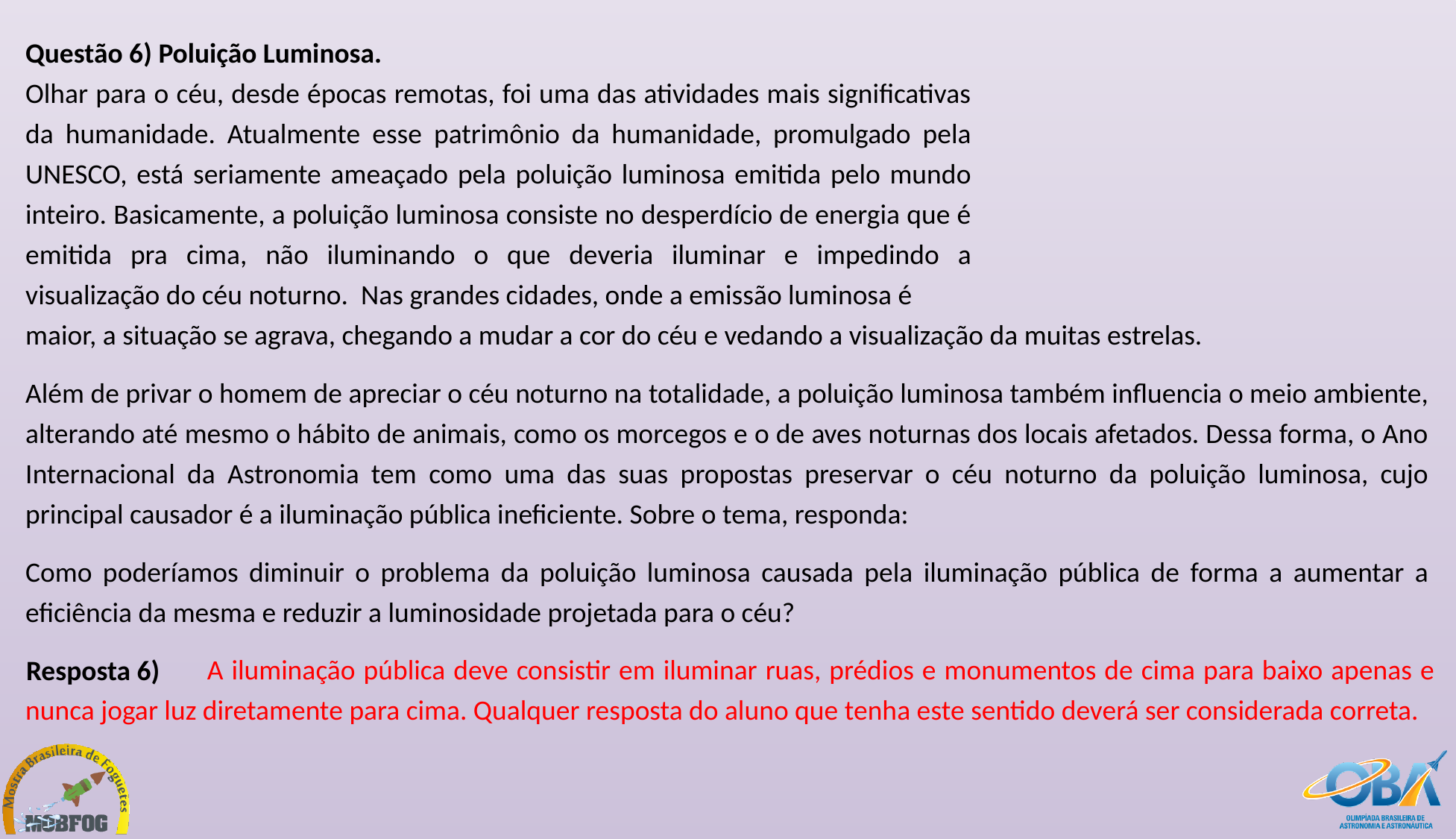

Questão 6) Poluição Luminosa.
Olhar para o céu, desde épocas remotas, foi uma das atividades mais significativas da humanidade. Atualmente esse patrimônio da humanidade, promulgado pela UNESCO, está seriamente ameaçado pela poluição luminosa emitida pelo mundo inteiro. Basicamente, a poluição luminosa consiste no desperdício de energia que é emitida pra cima, não iluminando o que deveria iluminar e impedindo a visualização do céu noturno.  Nas grandes cidades, onde a emissão luminosa é
maior, a situação se agrava, chegando a mudar a cor do céu e vedando a visualização da muitas estrelas.

Além de privar o homem de apreciar o céu noturno na totalidade, a poluição luminosa também influencia o meio ambiente, alterando até mesmo o hábito de animais, como os morcegos e o de aves noturnas dos locais afetados. Dessa forma, o Ano Internacional da Astronomia tem como uma das suas propostas preservar o céu noturno da poluição luminosa, cujo principal causador é a iluminação pública ineficiente. Sobre o tema, responda:

Como poderíamos diminuir o problema da poluição luminosa causada pela iluminação pública de forma a aumentar a eficiência da mesma e reduzir a luminosidade projetada para o céu?
                      A iluminação pública deve consistir em iluminar ruas, prédios e monumentos de cima para baixo apenas e nunca jogar luz diretamente para cima. Qualquer resposta do aluno que tenha este sentido deverá ser considerada correta.
Resposta 6)